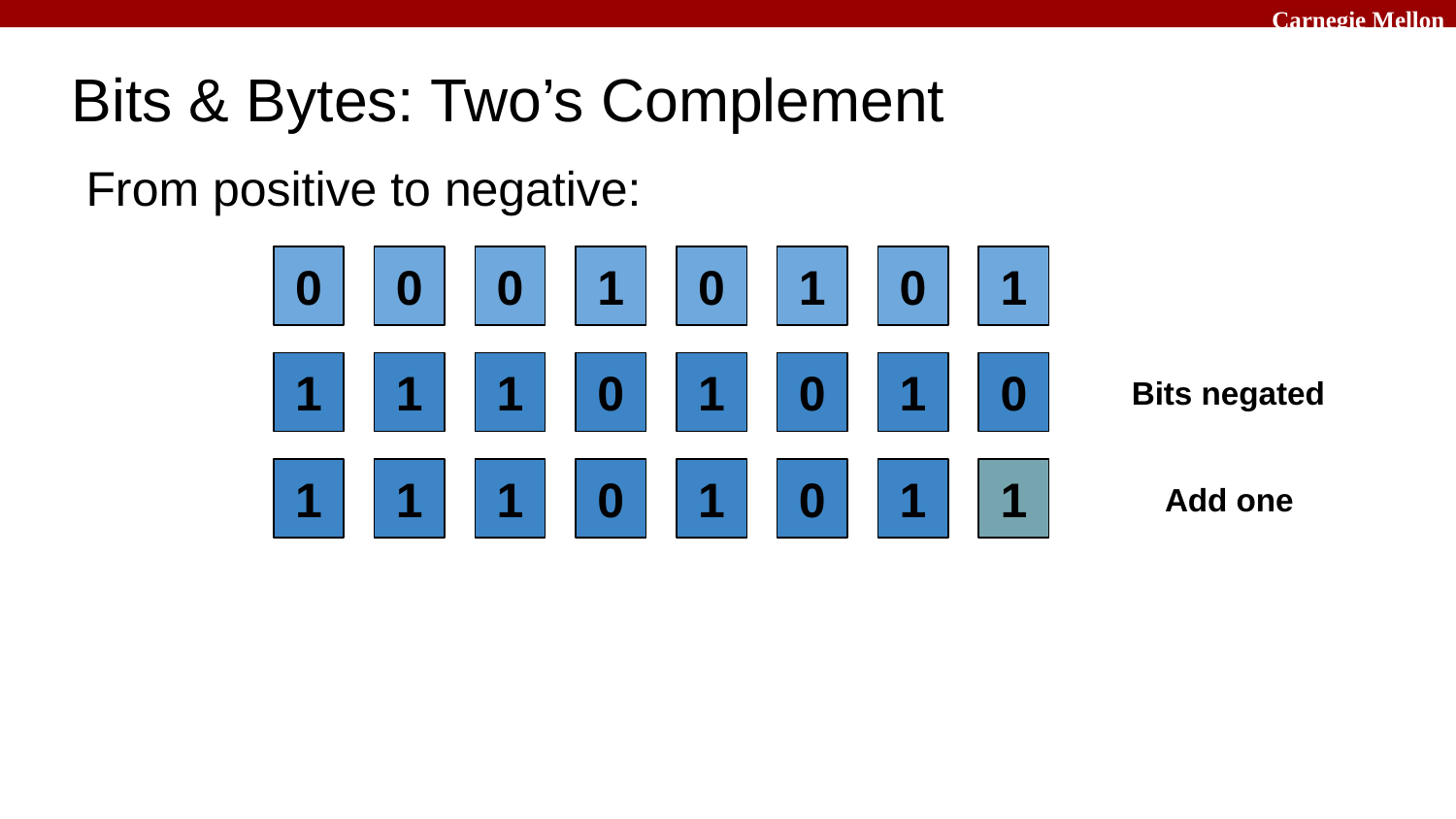

# Bits & Bytes: Two’s Complement
From positive to negative:
0
0
0
1
0
1
0
1
1
1
1
0
1
0
1
0
Bits negated
1
1
1
0
1
0
1
1
Add one